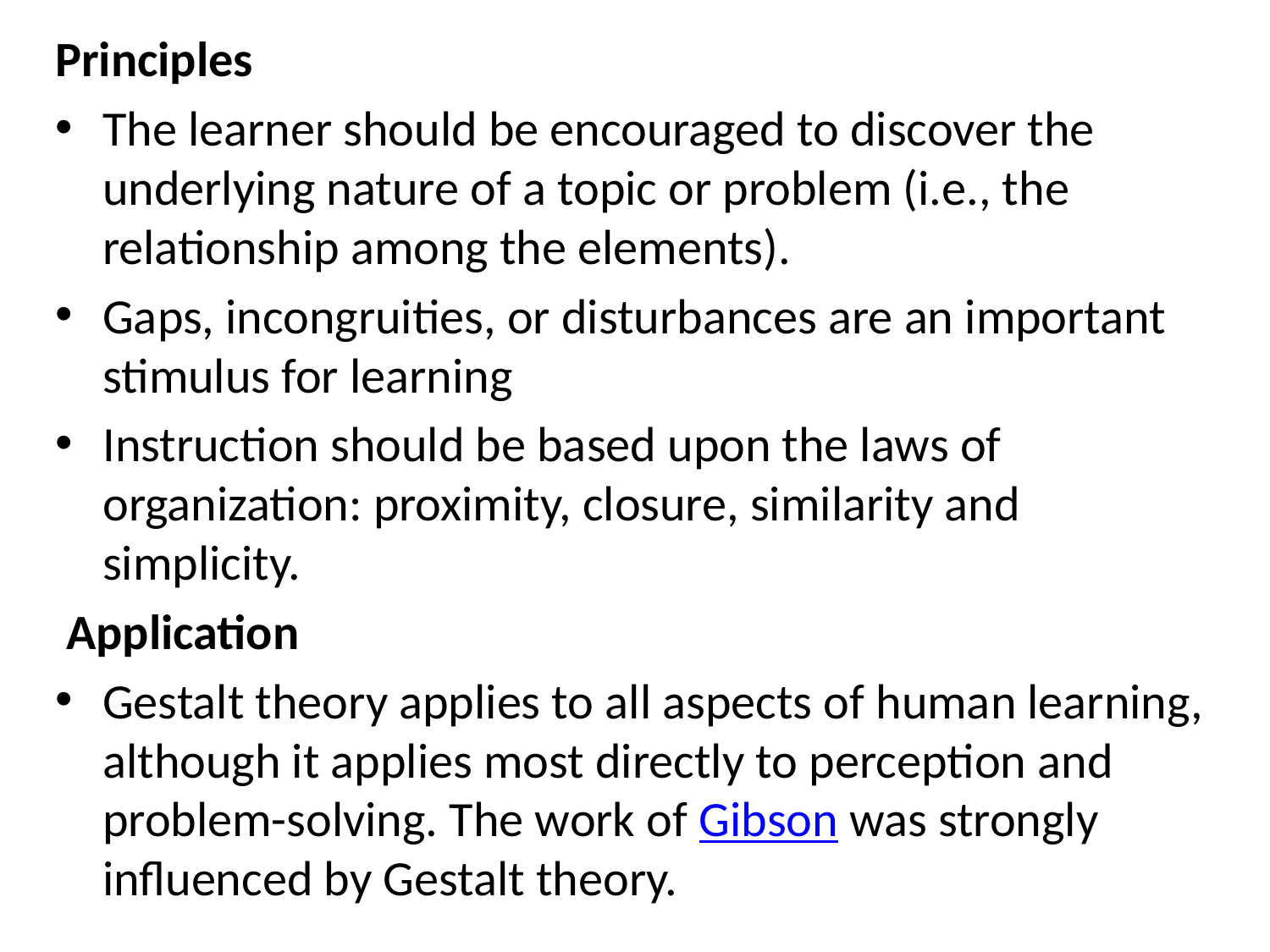

Principles
The learner should be encouraged to discover the underlying nature of a topic or problem (i.e., the relationship among the elements).
Gaps, incongruities, or disturbances are an important stimulus for learning
Instruction should be based upon the laws of organization: proximity, closure, similarity and simplicity.
 Application
Gestalt theory applies to all aspects of human learning, although it applies most directly to perception and problem-solving. The work of Gibson was strongly influenced by Gestalt theory.